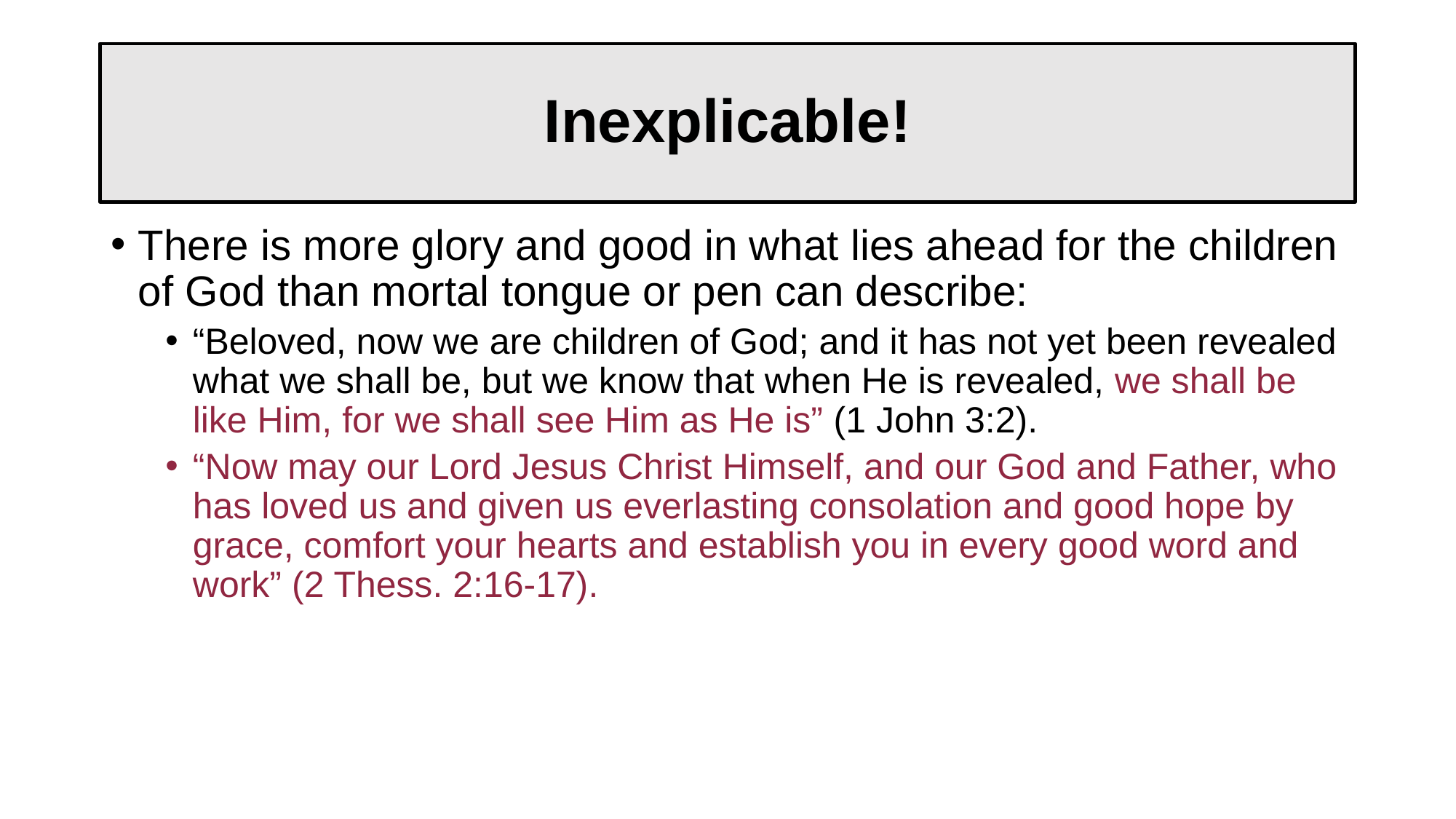

# Inexplicable!
There is more glory and good in what lies ahead for the children of God than mortal tongue or pen can describe:
“Beloved, now we are children of God; and it has not yet been revealed what we shall be, but we know that when He is revealed, we shall be like Him, for we shall see Him as He is” (1 John 3:2).
“Now may our Lord Jesus Christ Himself, and our God and Father, who has loved us and given us everlasting consolation and good hope by grace, comfort your hearts and establish you in every good word and work” (2 Thess. 2:16-17).